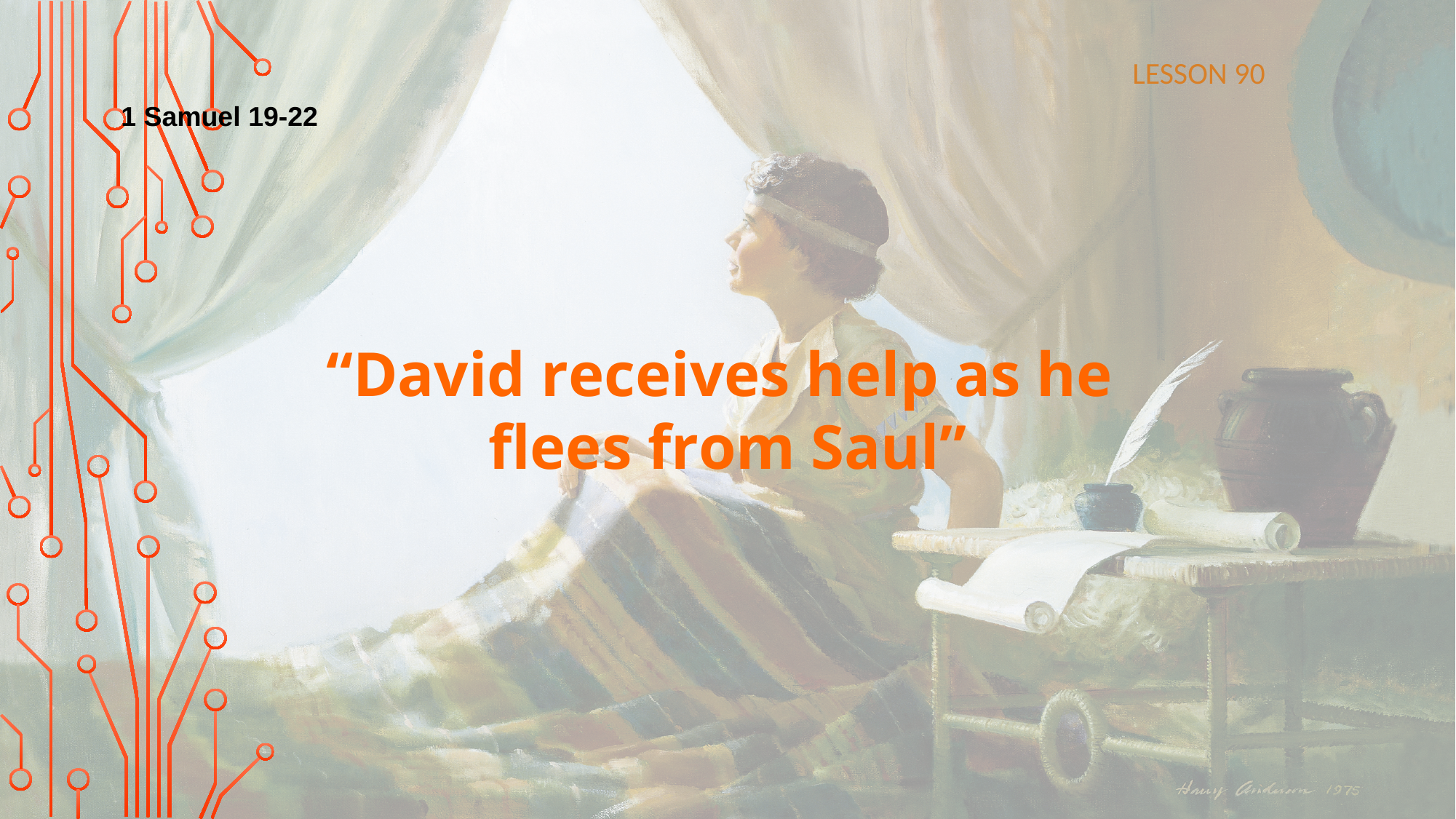

LESSON 90
1 Samuel 19-22
“David receives help as he
flees from Saul”